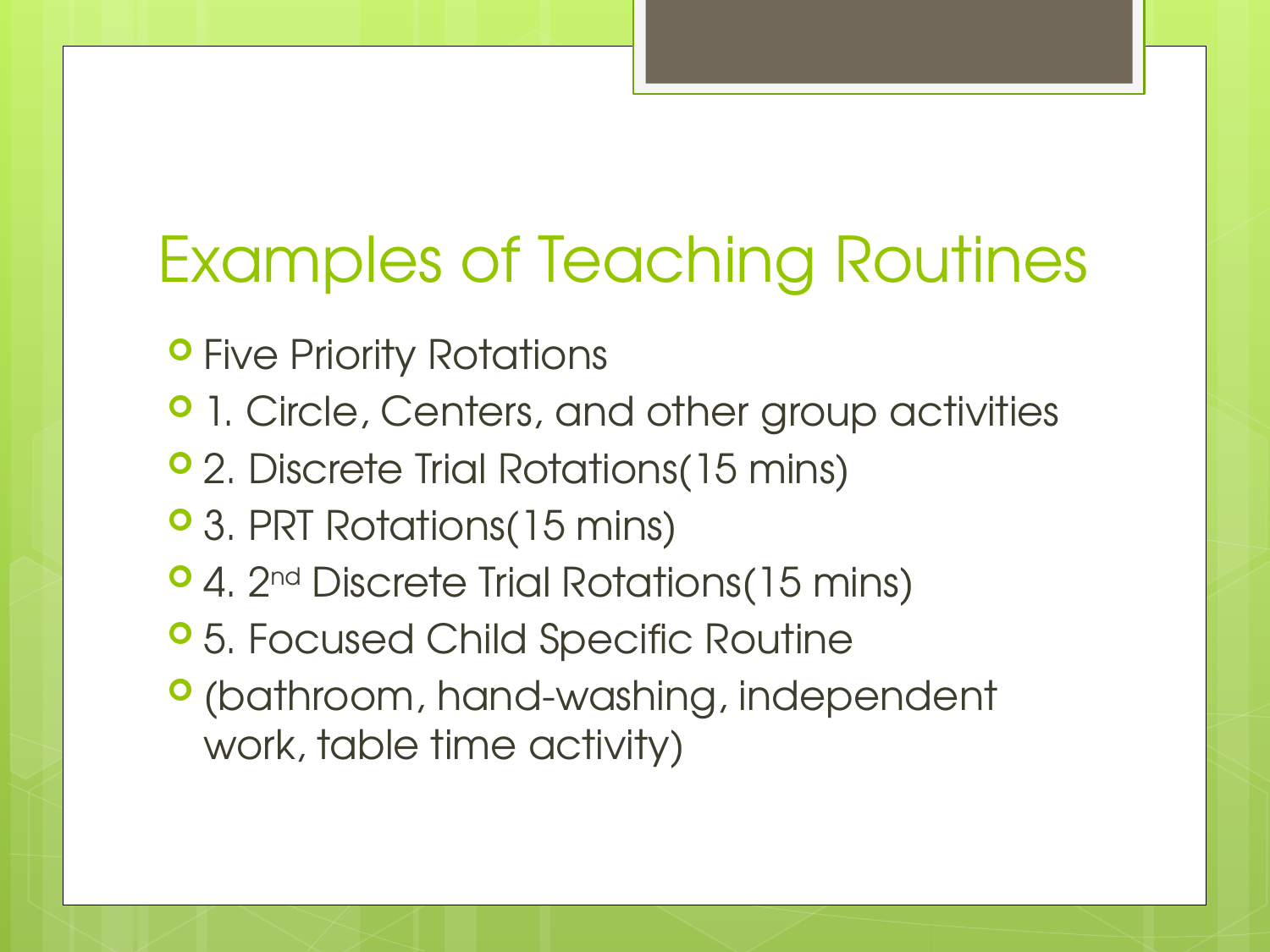

# Examples of Teaching Routines
Five Priority Rotations
1. Circle, Centers, and other group activities
2. Discrete Trial Rotations(15 mins)
3. PRT Rotations(15 mins)
4. 2nd Discrete Trial Rotations(15 mins)
5. Focused Child Specific Routine
(bathroom, hand-washing, independent work, table time activity)